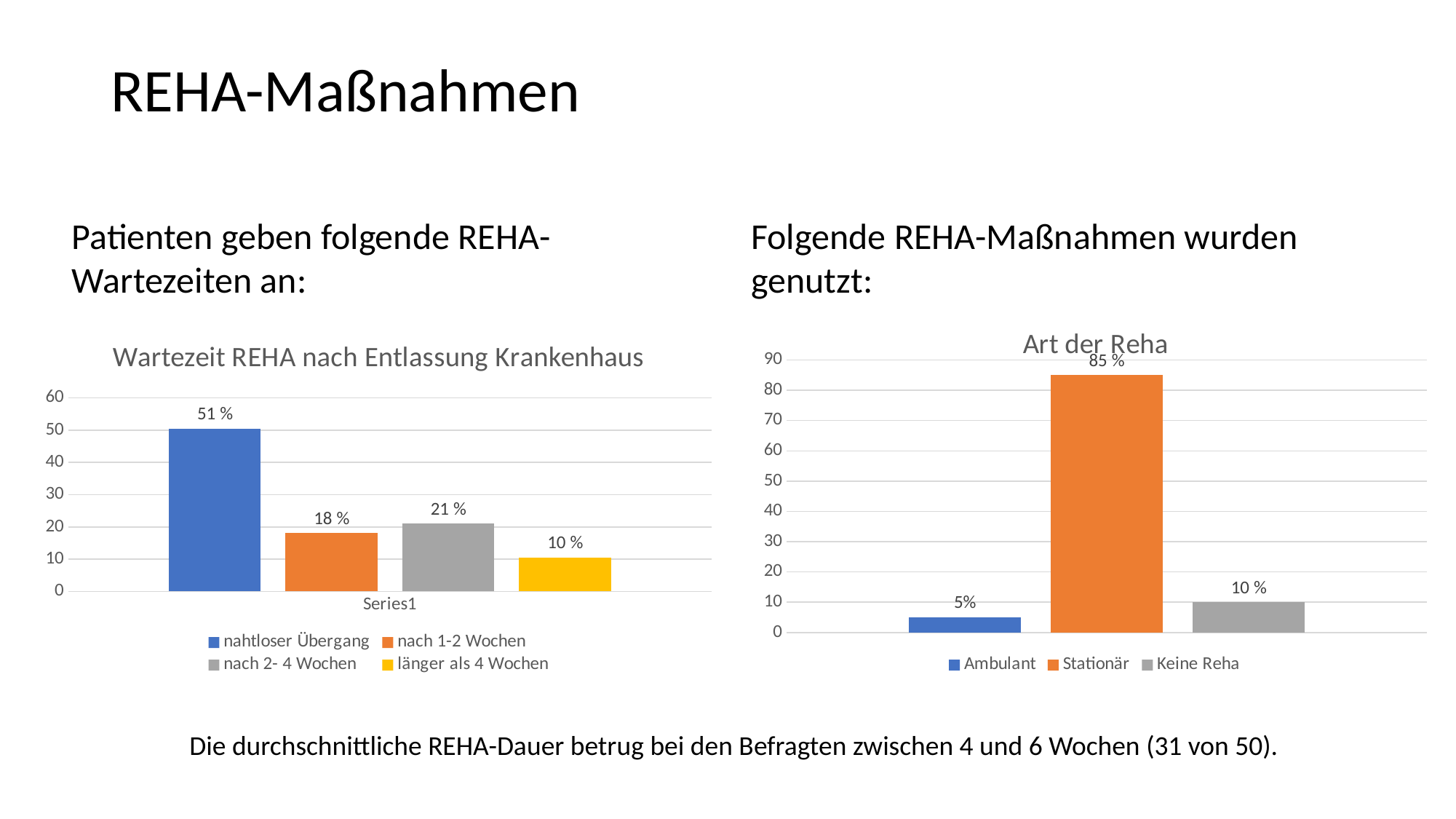

# REHA-Maßnahmen
Folgende REHA-Maßnahmen wurden genutzt:
Patienten geben folgende REHA-Wartezeiten an:

### Chart: Wartezeit REHA nach Entlassung Krankenhaus

| Category | nahtloser Übergang | nach 1-2 Wochen | nach 2- 4 Wochen | länger als 4 Wochen |
|---|---|---|---|---|
|  | 50.5 | 18.1 | 21.0 | 10.5 |

### Chart: Art der Reha

| Category | Ambulant | Stationär | Keine Reha |
|---|---|---|---|
| Kategorie 1 | 5.0 | 85.0 | 10.0 |
Die durchschnittliche REHA-Dauer betrug bei den Befragten zwischen 4 und 6 Wochen (31 von 50).